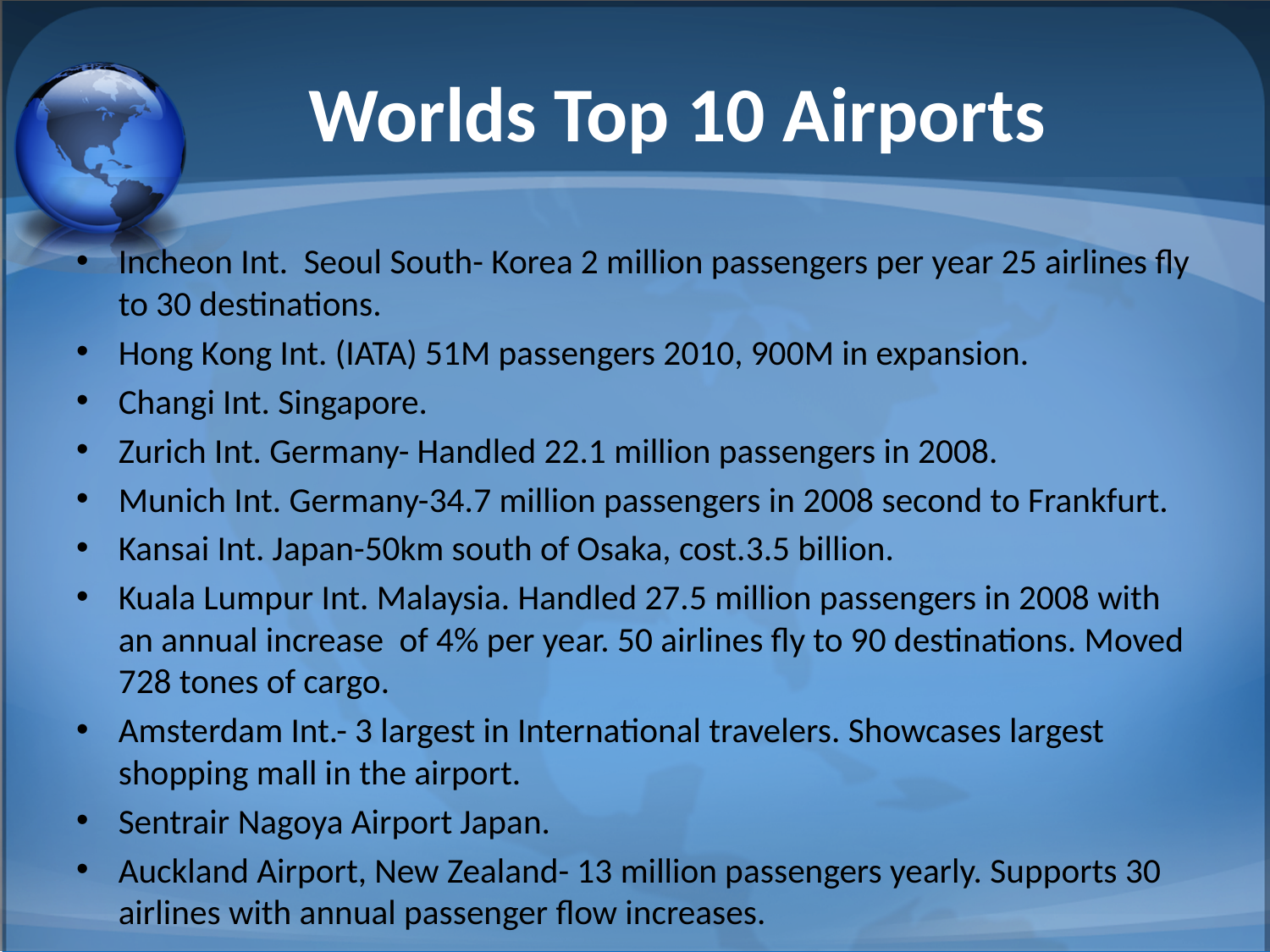

# Worlds Top 10 Airports
Incheon Int.  Seoul South- Korea 2 million passengers per year 25 airlines fly to 30 destinations.
Hong Kong Int. (IATA) 51M passengers 2010, 900M in expansion.
Changi Int. Singapore.
Zurich Int. Germany- Handled 22.1 million passengers in 2008.
Munich Int. Germany-34.7 million passengers in 2008 second to Frankfurt.
Kansai Int. Japan-50km south of Osaka, cost.3.5 billion.
Kuala Lumpur Int. Malaysia. Handled 27.5 million passengers in 2008 with an annual increase  of 4% per year. 50 airlines fly to 90 destinations. Moved 728 tones of cargo.
Amsterdam Int.- 3 largest in International travelers. Showcases largest shopping mall in the airport.
Sentrair Nagoya Airport Japan.
Auckland Airport, New Zealand- 13 million passengers yearly. Supports 30 airlines with annual passenger flow increases.